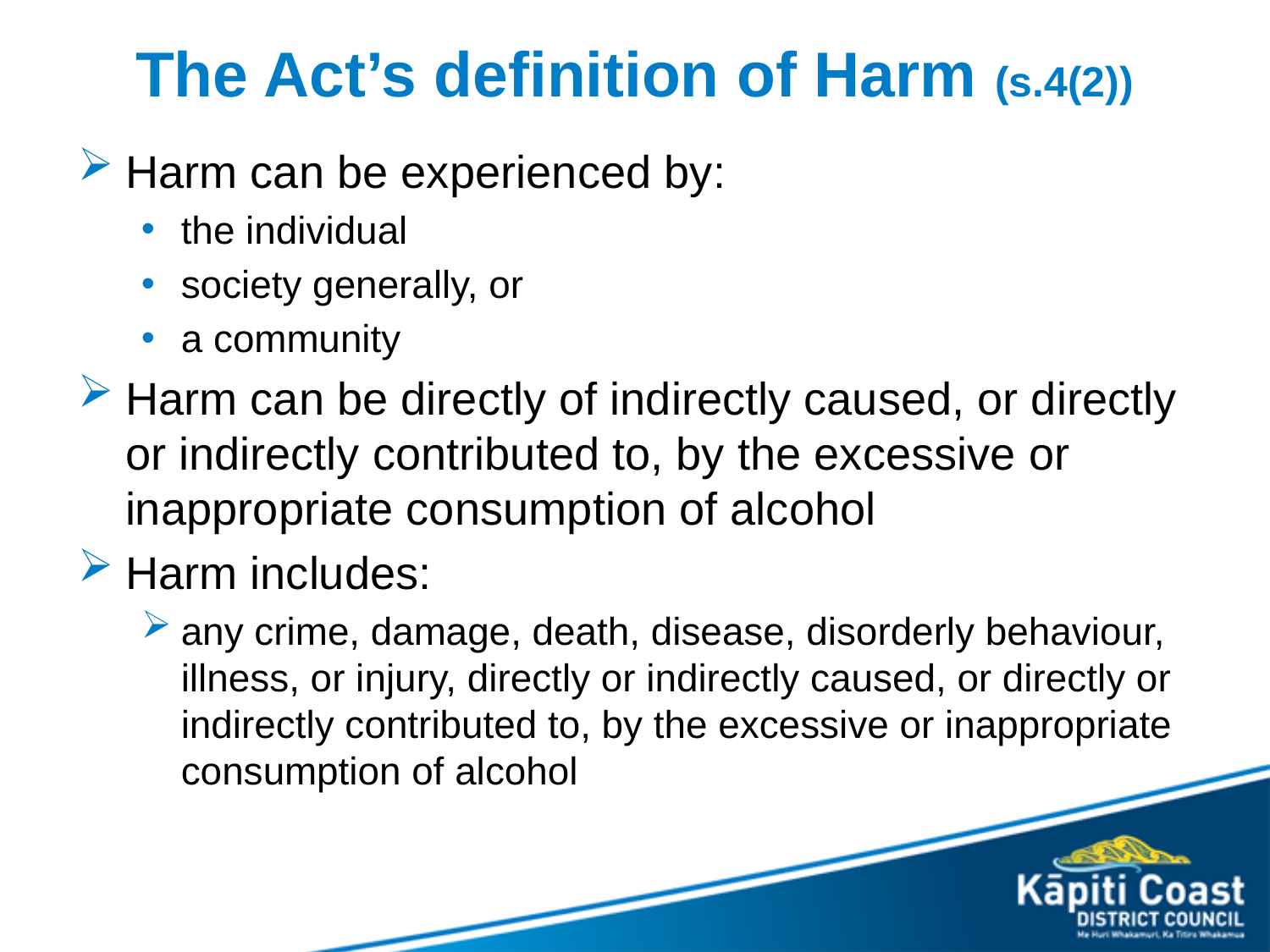

# The Act’s definition of Harm (s.4(2))
Harm can be experienced by:
the individual
society generally, or
a community
Harm can be directly of indirectly caused, or directly or indirectly contributed to, by the excessive or inappropriate consumption of alcohol
Harm includes:
any crime, damage, death, disease, disorderly behaviour, illness, or injury, directly or indirectly caused, or directly or indirectly contributed to, by the excessive or inappropriate consumption of alcohol